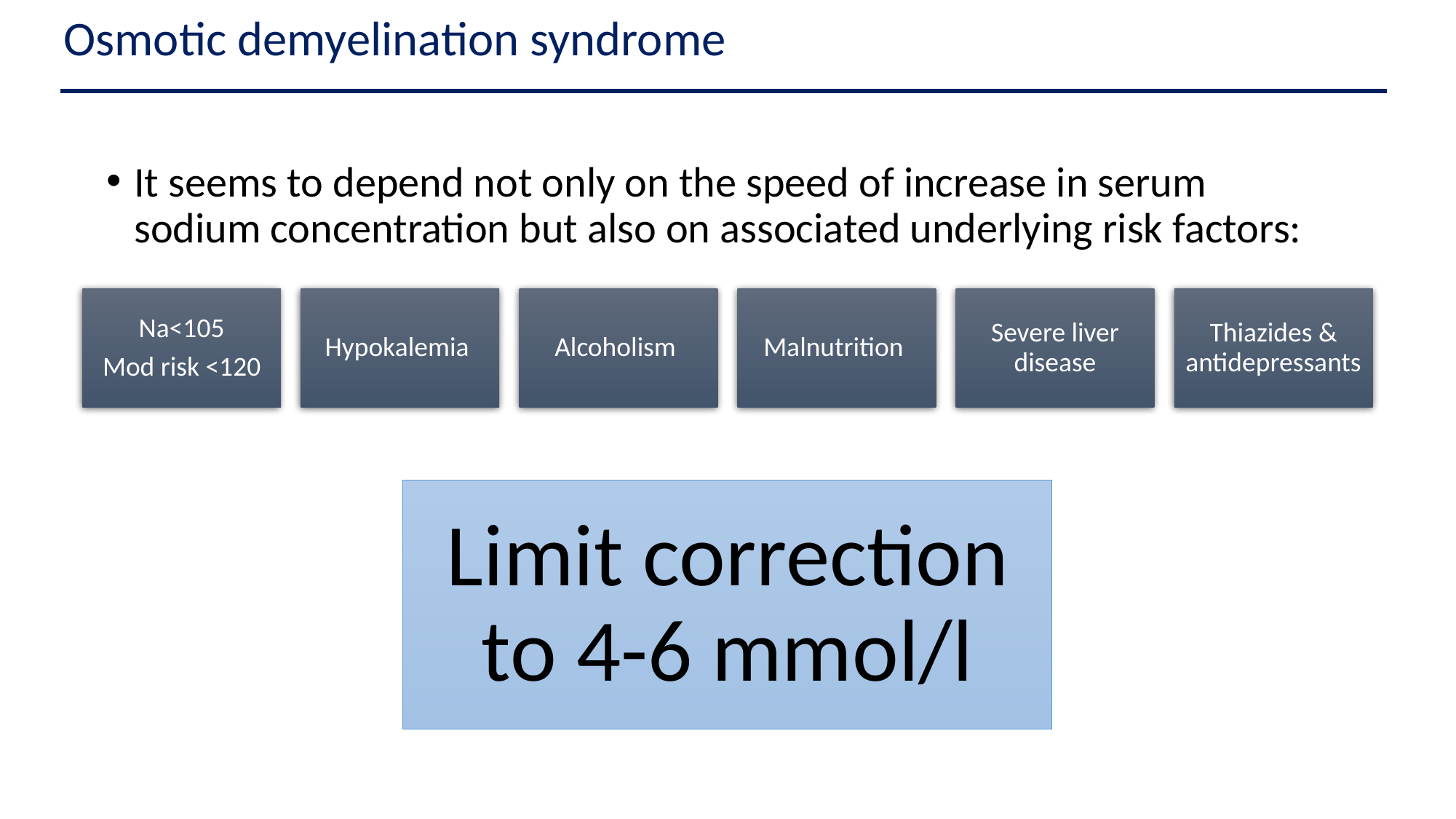

Osmotic demyelination syndrome
It seems to depend not only on the speed of increase in serum sodium concentration but also on associated underlying risk factors:
Na<105
Mod risk <120
Hypokalemia
Alcoholism
Malnutrition
Severe liver disease
Thiazides & antidepressants
Limit correction to 4-6 mmol/l